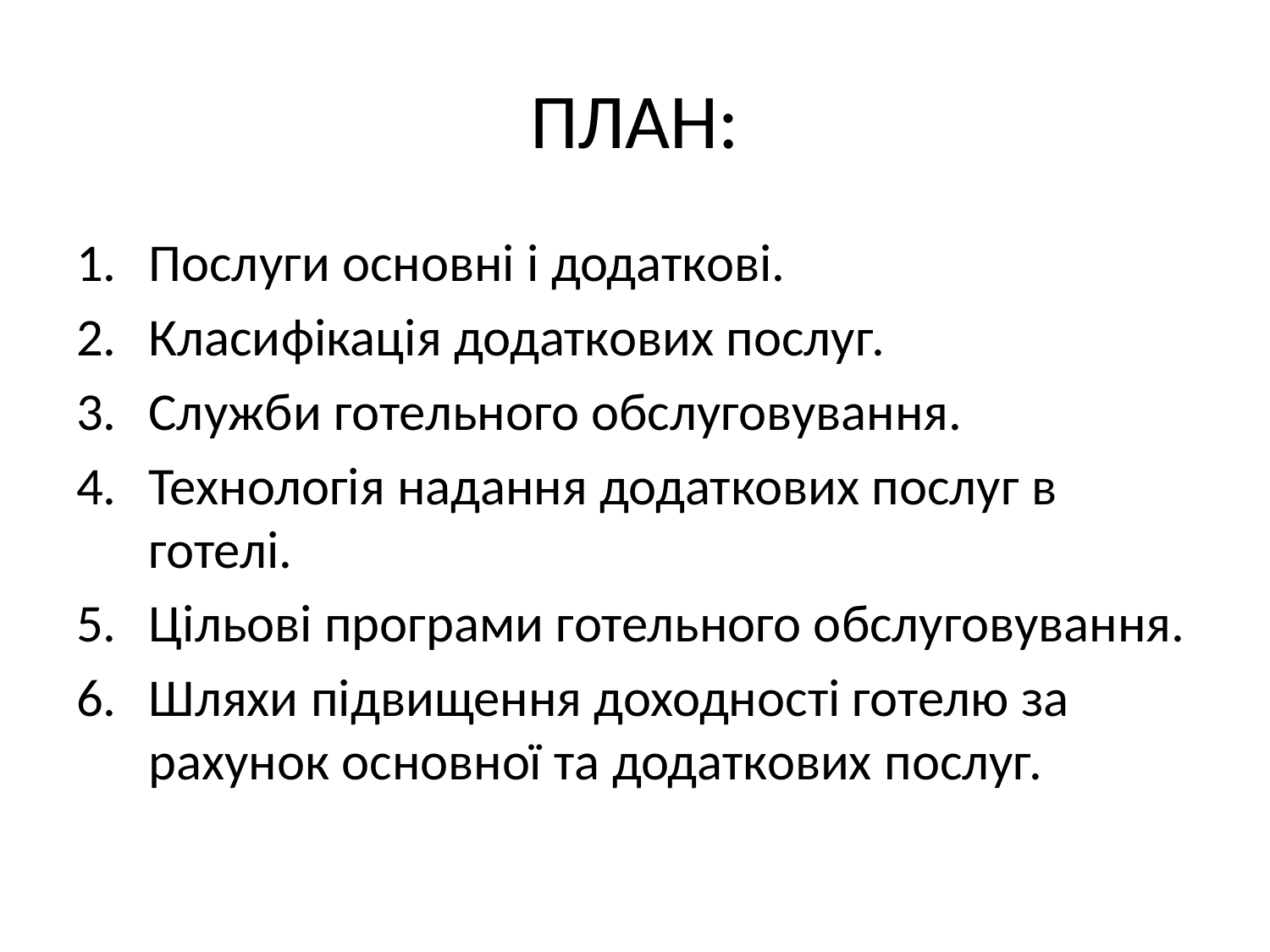

# ПЛАН:
Послуги основні і додаткові.
Класифікація додаткових послуг.
Служби готельного обслуговування.
Технологія надання додаткових послуг в готелі.
Цільові програми готельного обслуговування.
Шляхи підвищення доходності готелю за рахунок основної та додаткових послуг.